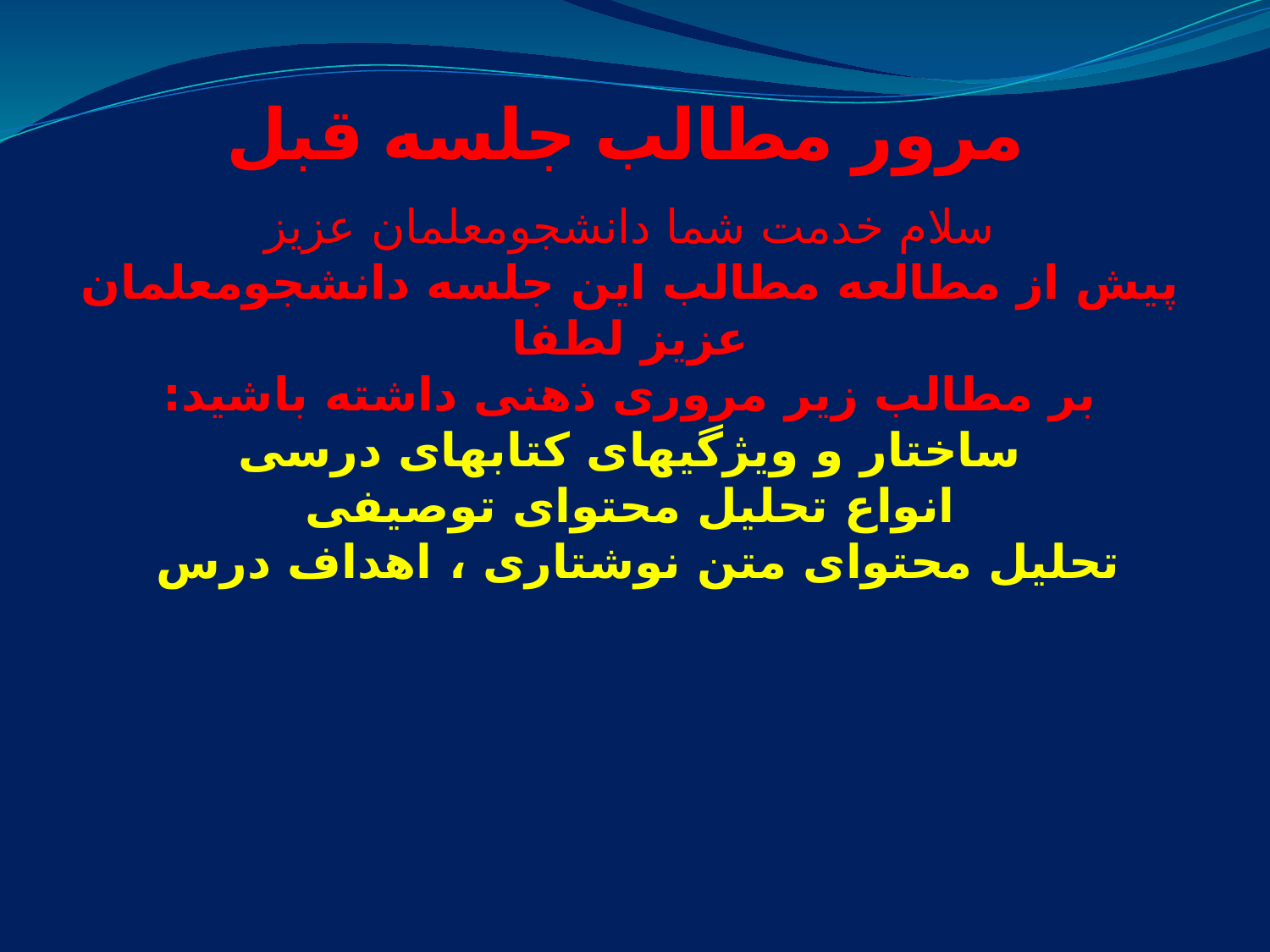

مرور مطالب جلسه قبل
سلام خدمت شما دانشجومعلمان عزیز
پیش از مطالعه مطالب این جلسه دانشجومعلمان عزیز لطفا
بر مطالب زیر مروری ذهنی داشته باشید:
ساختار و ویژگیهای کتابهای درسی
انواع تحلیل محتوای توصیفی
تحلیل محتوای متن نوشتاری ، اهداف درس